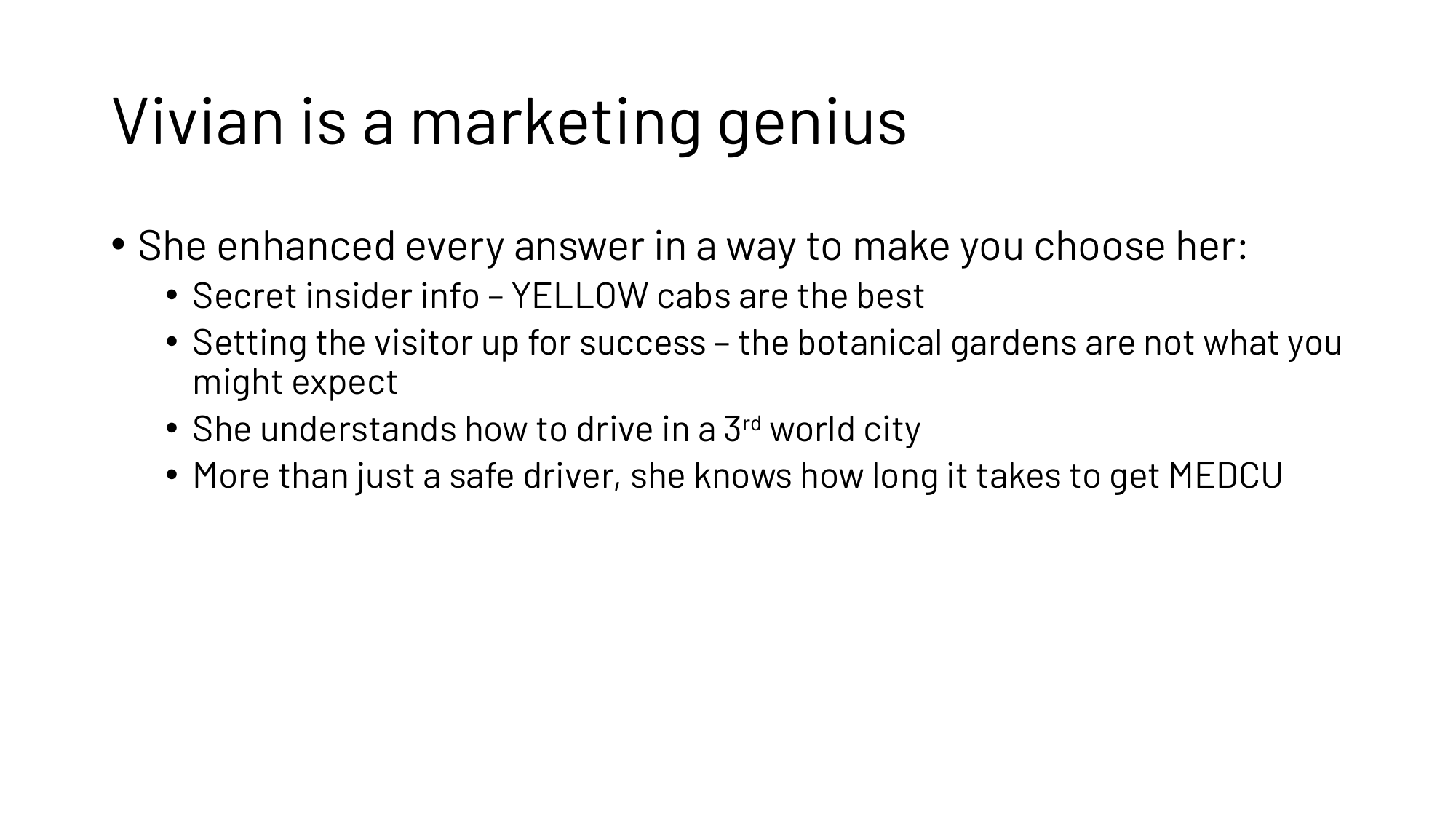

# Vivian is a marketing genius
She enhanced every answer in a way to make you choose her:
Secret insider info – YELLOW cabs are the best
Setting the visitor up for success – the botanical gardens are not what you might expect
She understands how to drive in a 3rd world city
More than just a safe driver, she knows how long it takes to get MEDCU